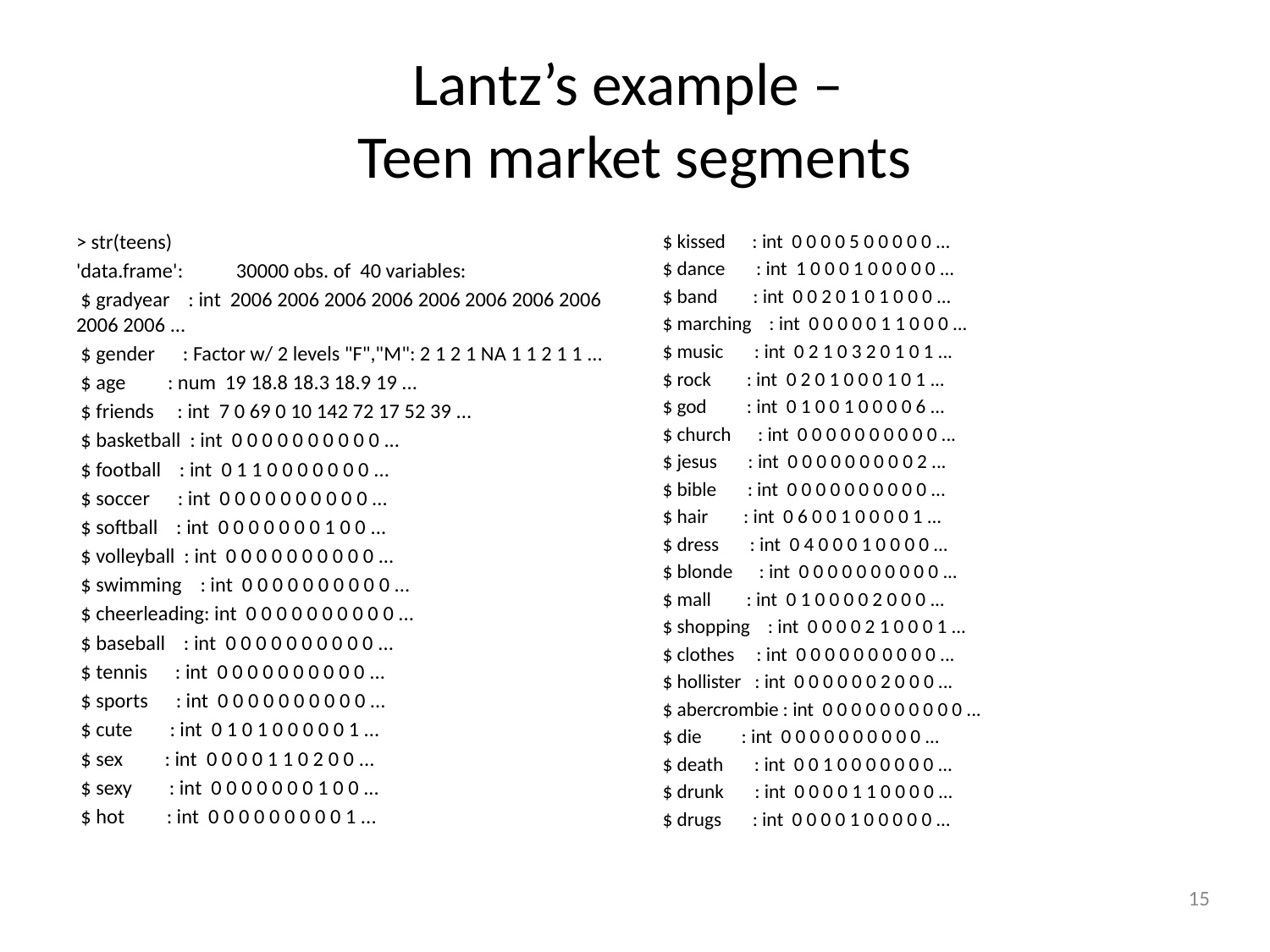

# Lantz’s example – Teen market segments
> str(teens)
'data.frame':	30000 obs. of  40 variables:
 $ gradyear    : int  2006 2006 2006 2006 2006 2006 2006 2006 2006 2006 ...
 $ gender      : Factor w/ 2 levels "F","M": 2 1 2 1 NA 1 1 2 1 1 ...
 $ age         : num  19 18.8 18.3 18.9 19 ...
 $ friends     : int  7 0 69 0 10 142 72 17 52 39 ...
 $ basketball  : int  0 0 0 0 0 0 0 0 0 0 ...
 $ football    : int  0 1 1 0 0 0 0 0 0 0 ...
 $ soccer      : int  0 0 0 0 0 0 0 0 0 0 ...
 $ softball    : int  0 0 0 0 0 0 0 1 0 0 ...
 $ volleyball  : int  0 0 0 0 0 0 0 0 0 0 ...
 $ swimming    : int  0 0 0 0 0 0 0 0 0 0 ...
 $ cheerleading: int  0 0 0 0 0 0 0 0 0 0 ...
 $ baseball    : int  0 0 0 0 0 0 0 0 0 0 ...
 $ tennis      : int  0 0 0 0 0 0 0 0 0 0 ...
 $ sports      : int  0 0 0 0 0 0 0 0 0 0 ...
 $ cute        : int  0 1 0 1 0 0 0 0 0 1 ...
 $ sex         : int  0 0 0 0 1 1 0 2 0 0 ...
 $ sexy        : int  0 0 0 0 0 0 0 1 0 0 ...
 $ hot         : int  0 0 0 0 0 0 0 0 0 1 ...

 $ kissed      : int  0 0 0 0 5 0 0 0 0 0 ...
 $ dance       : int  1 0 0 0 1 0 0 0 0 0 ...
 $ band        : int  0 0 2 0 1 0 1 0 0 0 ...
 $ marching    : int  0 0 0 0 0 1 1 0 0 0 ...
 $ music       : int  0 2 1 0 3 2 0 1 0 1 ...
 $ rock        : int  0 2 0 1 0 0 0 1 0 1 ...
 $ god         : int  0 1 0 0 1 0 0 0 0 6 ...
 $ church      : int  0 0 0 0 0 0 0 0 0 0 ...
 $ jesus       : int  0 0 0 0 0 0 0 0 0 2 ...
 $ bible       : int  0 0 0 0 0 0 0 0 0 0 ...
 $ hair        : int  0 6 0 0 1 0 0 0 0 1 ...
 $ dress       : int  0 4 0 0 0 1 0 0 0 0 ...
 $ blonde      : int  0 0 0 0 0 0 0 0 0 0 ...
 $ mall        : int  0 1 0 0 0 0 2 0 0 0 ...
 $ shopping    : int  0 0 0 0 2 1 0 0 0 1 ...
 $ clothes     : int  0 0 0 0 0 0 0 0 0 0 ...
 $ hollister   : int  0 0 0 0 0 0 2 0 0 0 ...
 $ abercrombie : int  0 0 0 0 0 0 0 0 0 0 ...
 $ die         : int  0 0 0 0 0 0 0 0 0 0 ...
 $ death       : int  0 0 1 0 0 0 0 0 0 0 ...
 $ drunk       : int  0 0 0 0 1 1 0 0 0 0 ...
 $ drugs       : int  0 0 0 0 1 0 0 0 0 0 ...